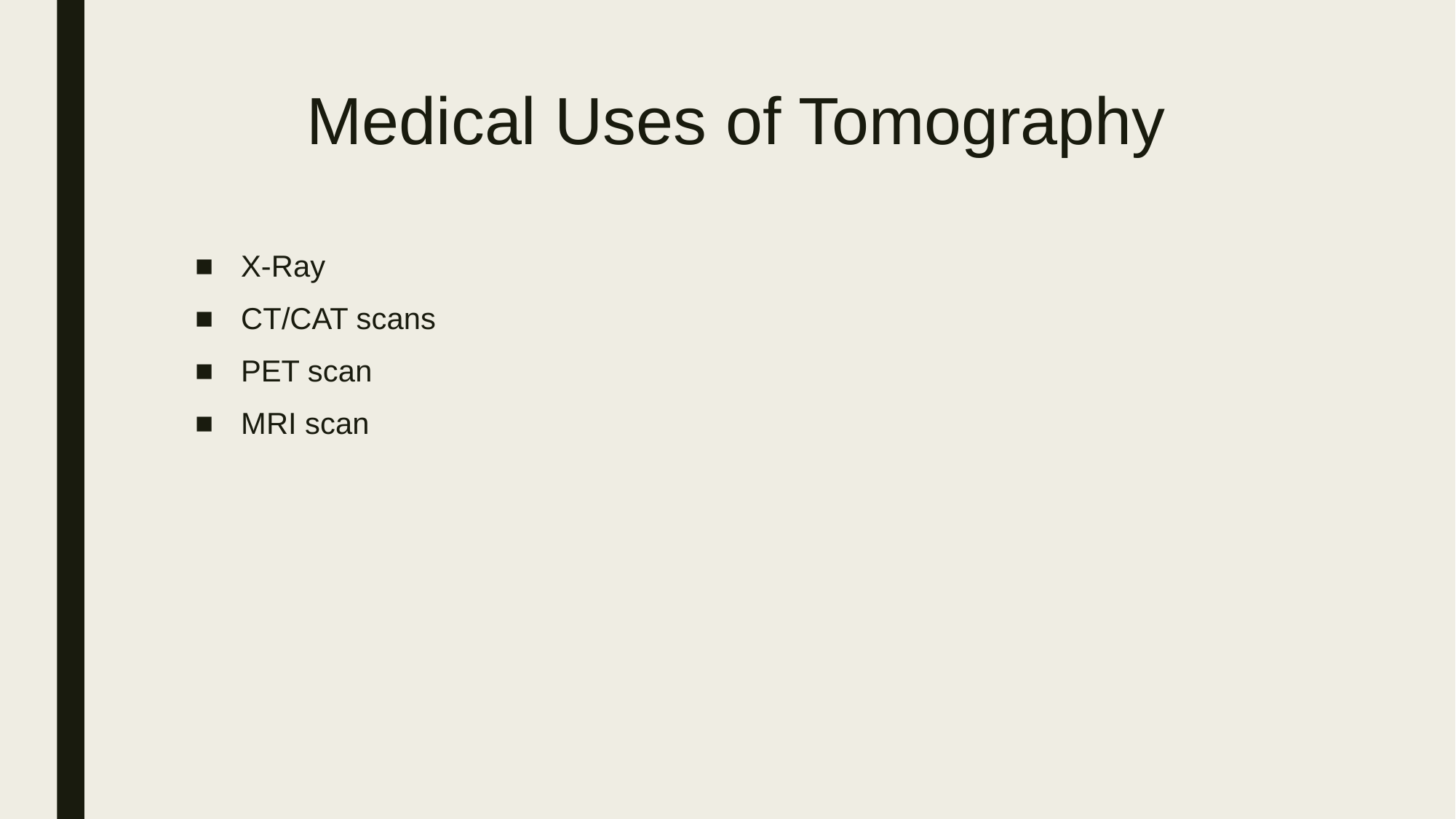

# Medical Uses of Tomography
X-Ray
CT/CAT scans
PET scan
MRI scan